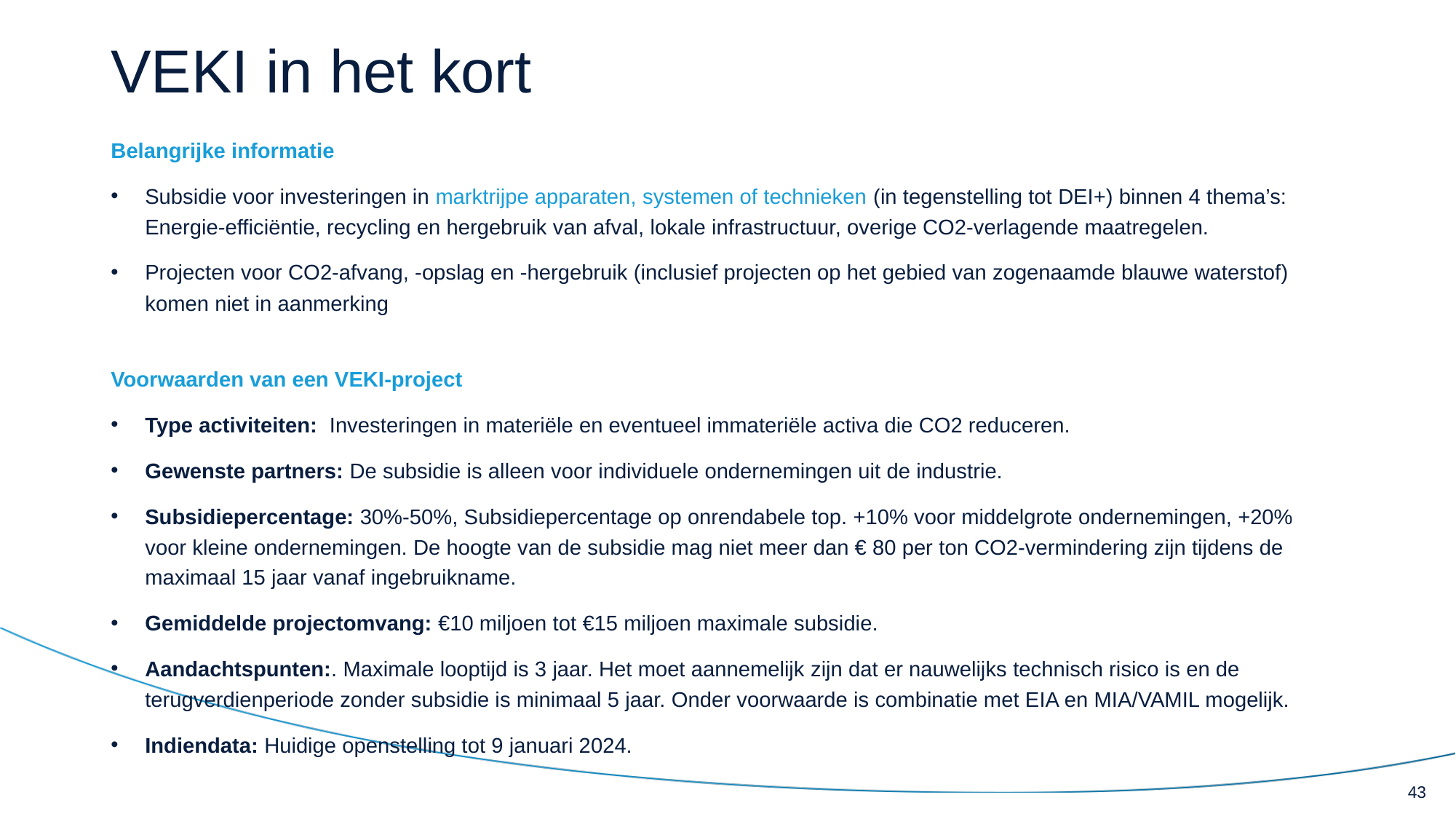

# VEKI in het kort
Belangrijke informatie
Subsidie voor investeringen in marktrijpe apparaten, systemen of technieken (in tegenstelling tot DEI+) binnen 4 thema’s: Energie-efficiëntie, recycling en hergebruik van afval, lokale infrastructuur, overige CO2-verlagende maatregelen.
Projecten voor CO2-afvang, -opslag en -hergebruik (inclusief projecten op het gebied van zogenaamde blauwe waterstof) komen niet in aanmerking

Voorwaarden van een VEKI-project
Type activiteiten:  Investeringen in materiële en eventueel immateriële activa die CO2 reduceren.
Gewenste partners: De subsidie is alleen voor individuele ondernemingen uit de industrie.
Subsidiepercentage: 30%-50%, Subsidiepercentage op onrendabele top. +10% voor middelgrote ondernemingen, +20% voor kleine ondernemingen. De hoogte van de subsidie mag niet meer dan € 80 per ton CO2-vermindering zijn tijdens de maximaal 15 jaar vanaf ingebruikname.
Gemiddelde projectomvang: €10 miljoen tot €15 miljoen maximale subsidie.
Aandachtspunten:. Maximale looptijd is 3 jaar. Het moet aannemelijk zijn dat er nauwelijks technisch risico is en de terugverdienperiode zonder subsidie is minimaal 5 jaar. Onder voorwaarde is combinatie met EIA en MIA/VAMIL mogelijk.
Indiendata: Huidige openstelling tot 9 januari 2024.